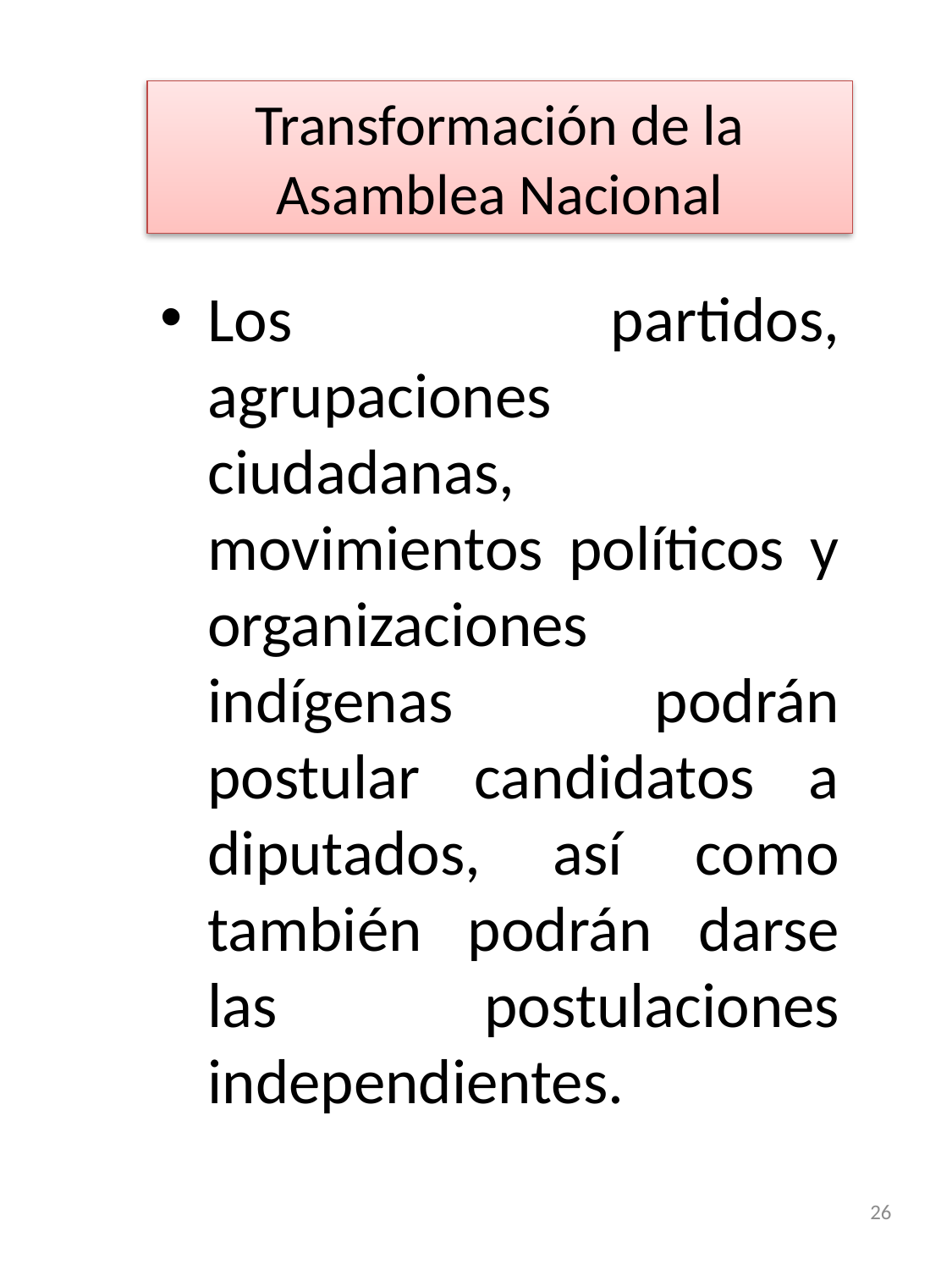

# Transformación de la Asamblea Nacional
Los partidos, agrupaciones ciudadanas, movimientos políticos y organizaciones indígenas podrán postular candidatos a diputados, así como también podrán darse las postulaciones independientes.

26